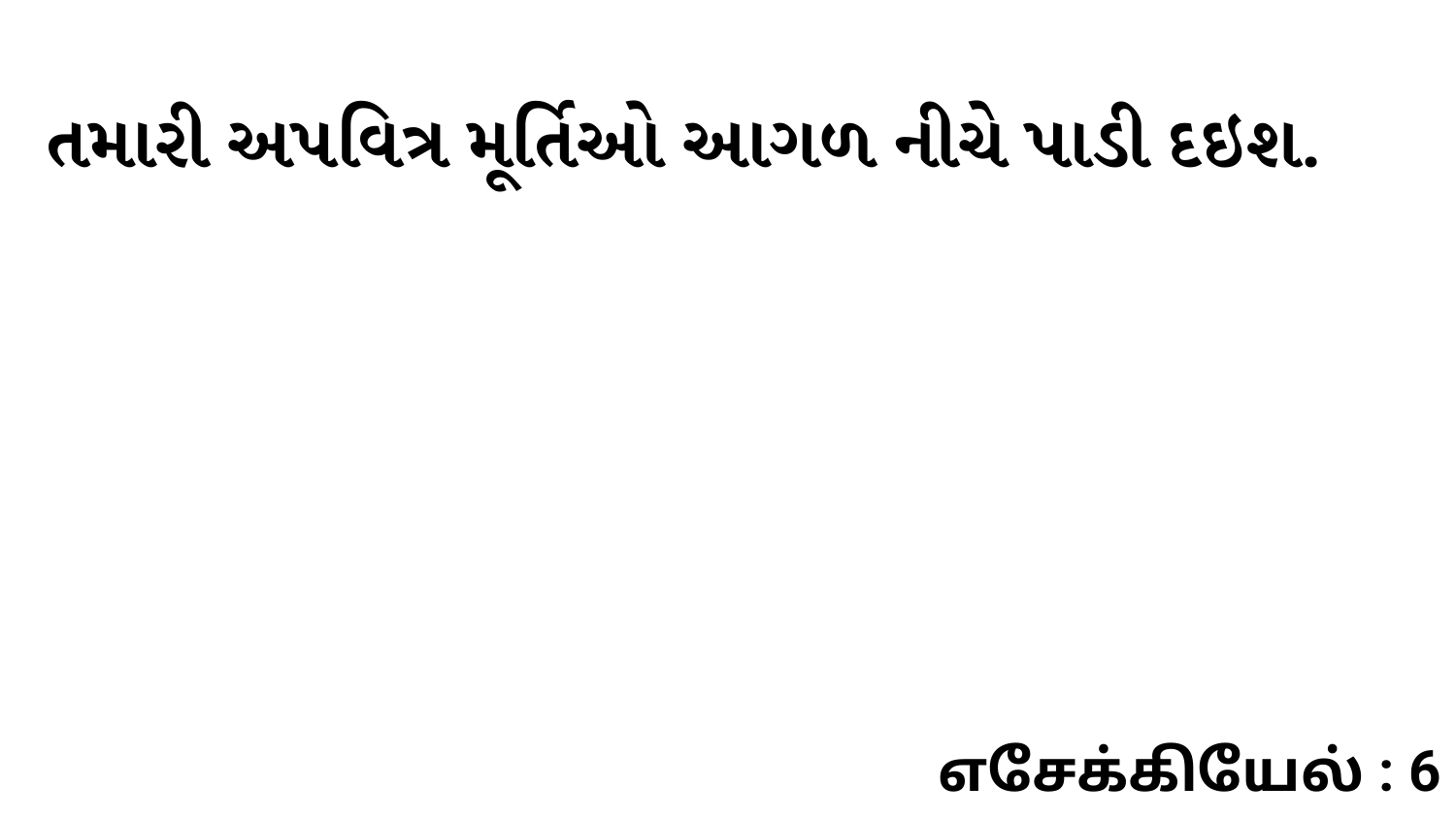

તમારી અપવિત્ર મૂર્તિઓ આગળ નીચે પાડી દઇશ.
எசேக்கியேல் : 6